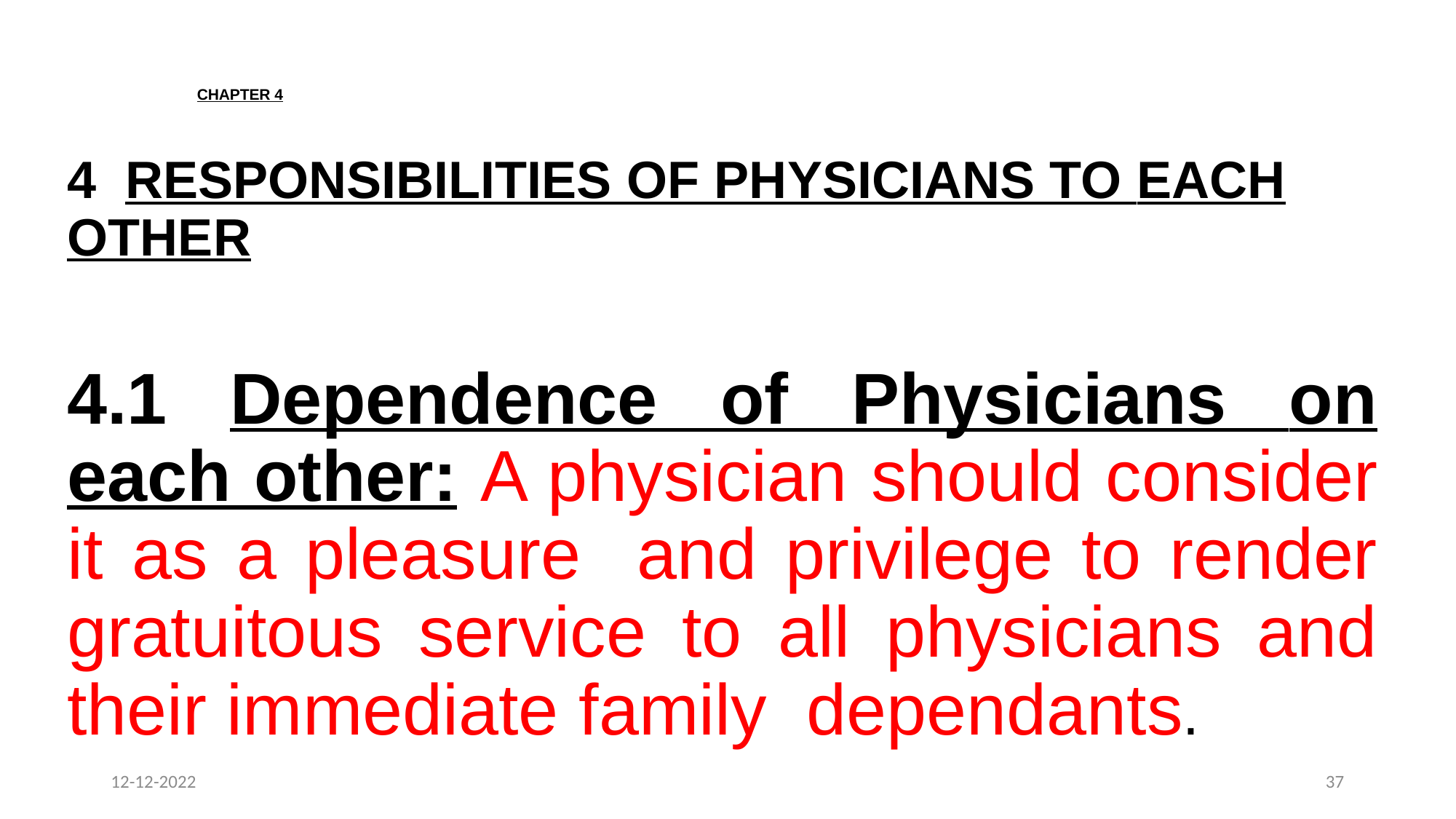

# CHAPTER 4
4  RESPONSIBILITIES OF PHYSICIANS TO EACH OTHER

4.1 Dependence of Physicians on each other: A physician should consider it as a pleasure  and privilege to render gratuitous service to all physicians and their immediate family  dependants.

12-12-2022
37